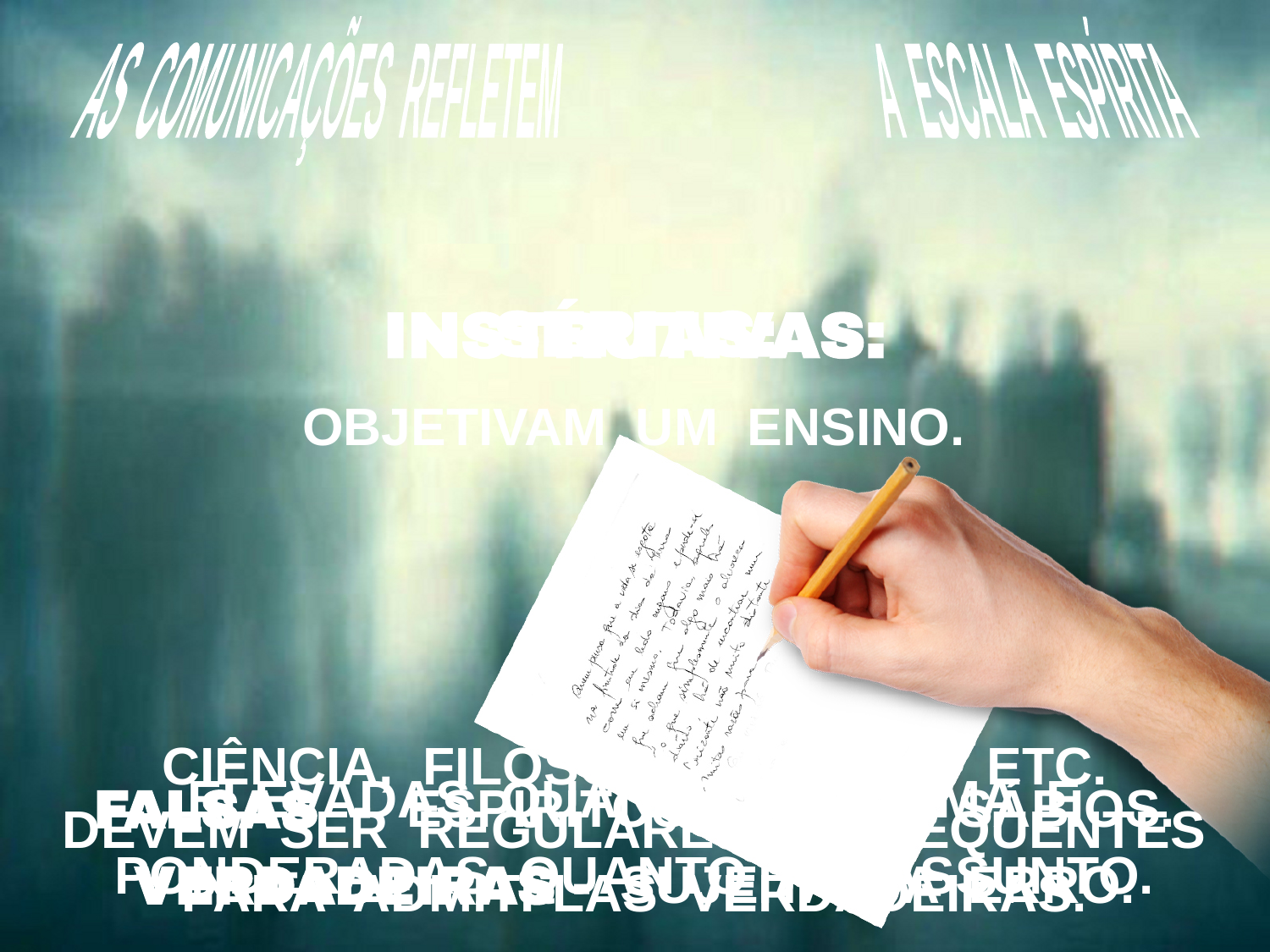

AS  COMUNICAÇÕES  REFLETEM                                       A  ESCALA  ESPÍRITA
SÉRIAS:
INSTRUTIVAS:
OBJETIVAM  UM  ENSINO.
CIÊNCIA,  FILOSOFIA,  MORAL,  ETC.
DEVEM  SER  REGULARES  E  FREQUENTES PARA  ADMITI-LAS  VERDADEIRAS.
ELEVADAS  QUANTO  À  FORMA  E PONDERADAS  QUANTO  AO  ASSUNTO.
FALSAS  -  ESPÍRITOS  FALSOS  SÁBIOS.
VERDADEIRAS -  SUJEITAS  A  ERRO.